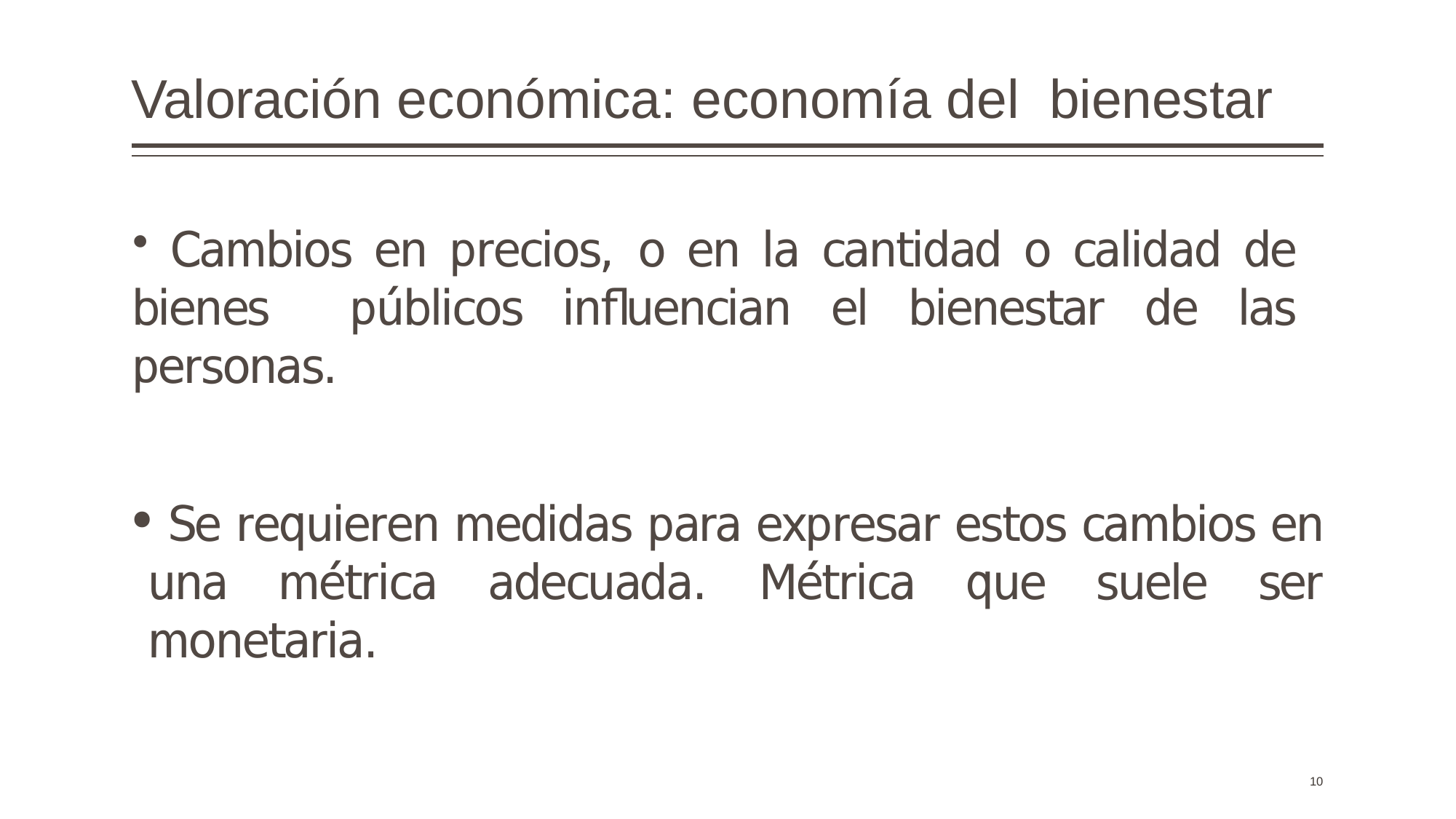

# Valoración económica: economía del  bienestar
 Cambios en precios, o en la cantidad o calidad de bienes  públicos influencian el bienestar de las personas.

 Se requieren medidas para expresar estos cambios en una métrica adecuada. Métrica que suele ser monetaria.
10